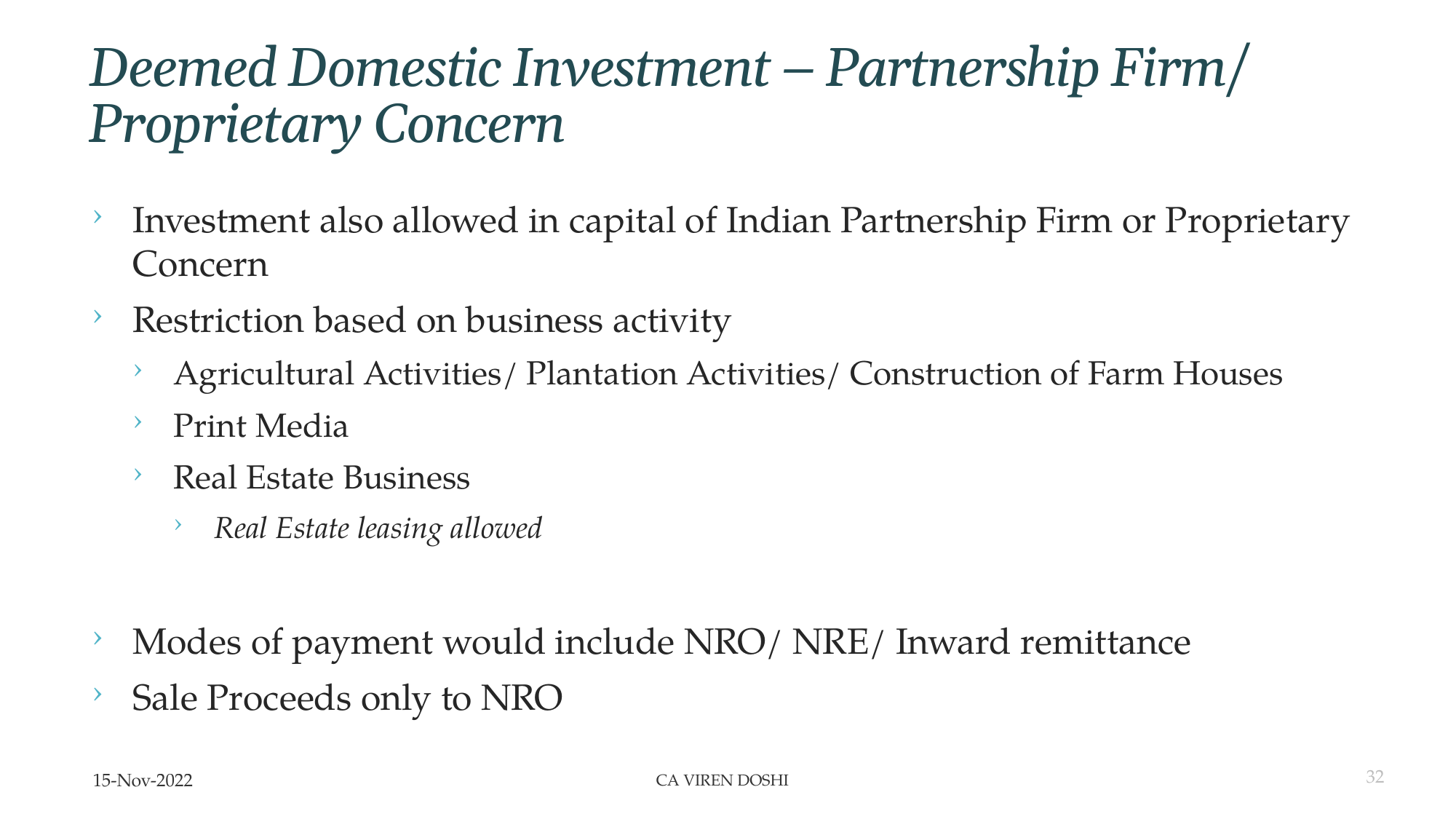

# Deemed Domestic Investment – Partnership Firm/ Proprietary Concern
Investment also allowed in capital of Indian Partnership Firm or Proprietary Concern
Restriction based on business activity
Agricultural Activities/ Plantation Activities/ Construction of Farm Houses
Print Media
Real Estate Business
Real Estate leasing allowed

Modes of payment would include NRO/ NRE/ Inward remittance
Sale Proceeds only to NRO
15-Nov-2022
CA Viren Doshi
32